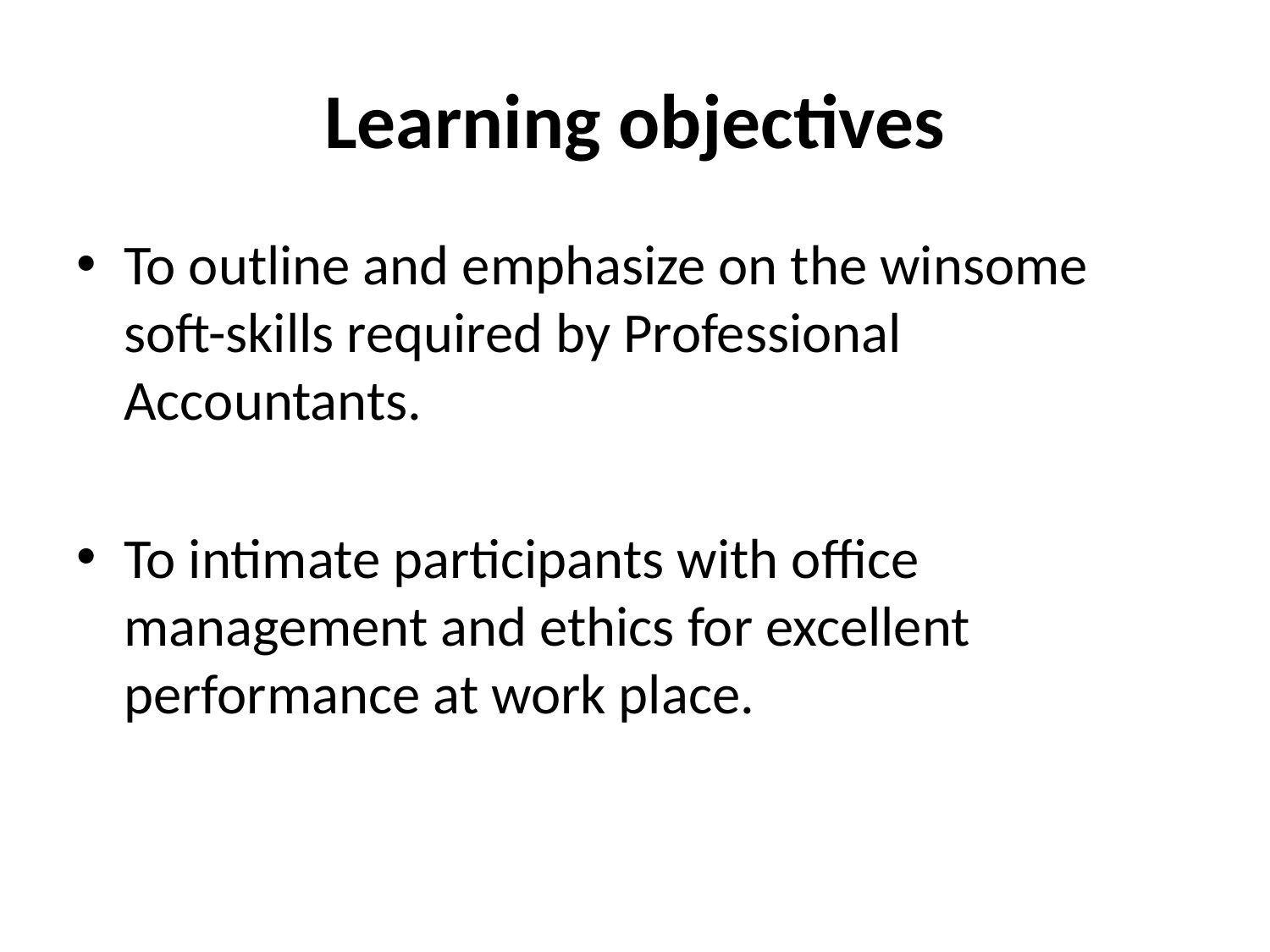

# Learning objectives
To outline and emphasize on the winsome soft-skills required by Professional Accountants.

To intimate participants with office management and ethics for excellent performance at work place.